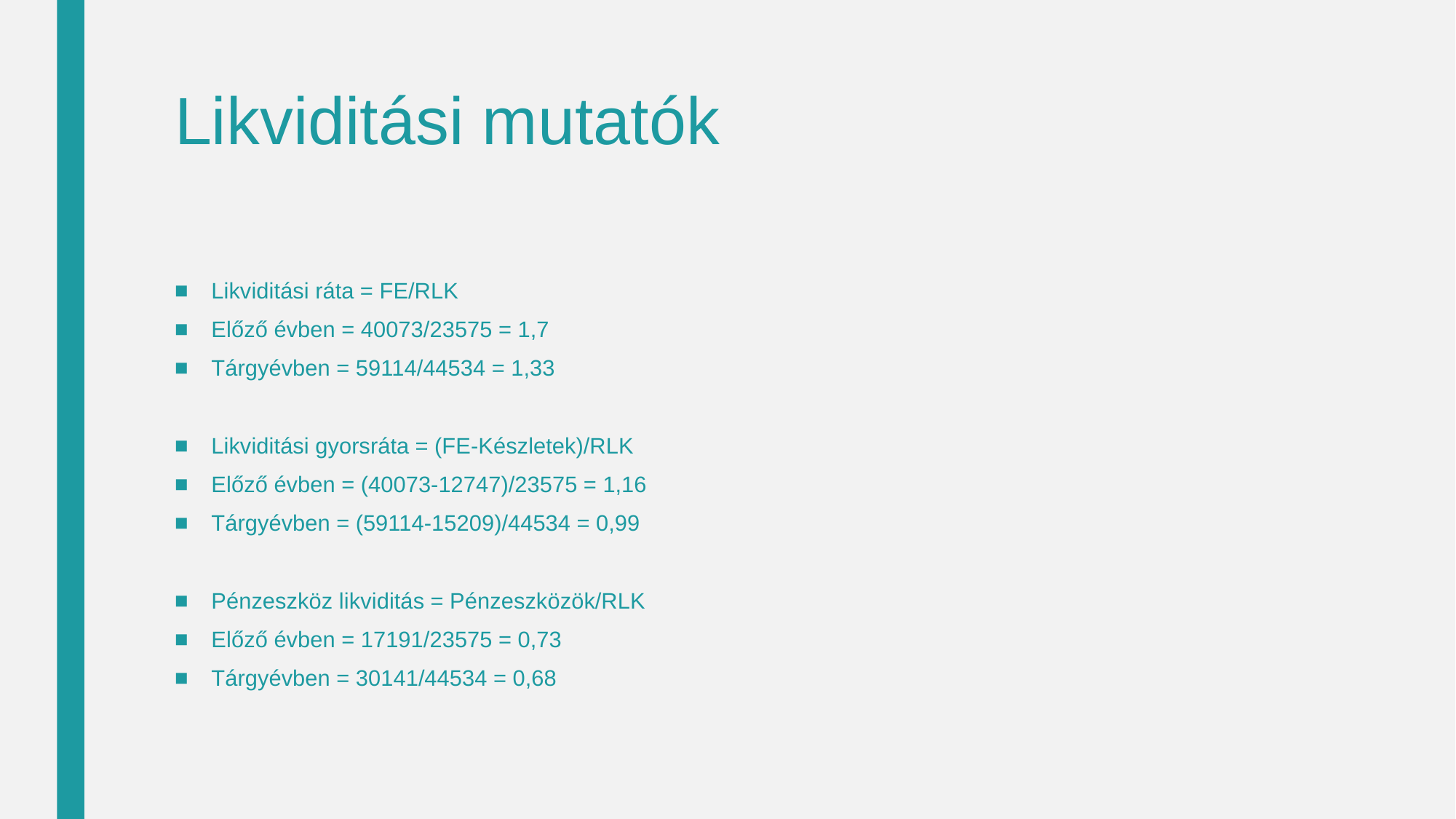

# Likviditási mutatók
Likviditási ráta = FE/RLK
Előző évben = 40073/23575 = 1,7
Tárgyévben = 59114/44534 = 1,33

Likviditási gyorsráta = (FE-Készletek)/RLK
Előző évben = (40073-12747)/23575 = 1,16
Tárgyévben = (59114-15209)/44534 = 0,99

Pénzeszköz likviditás = Pénzeszközök/RLK
Előző évben = 17191/23575 = 0,73
Tárgyévben = 30141/44534 = 0,68